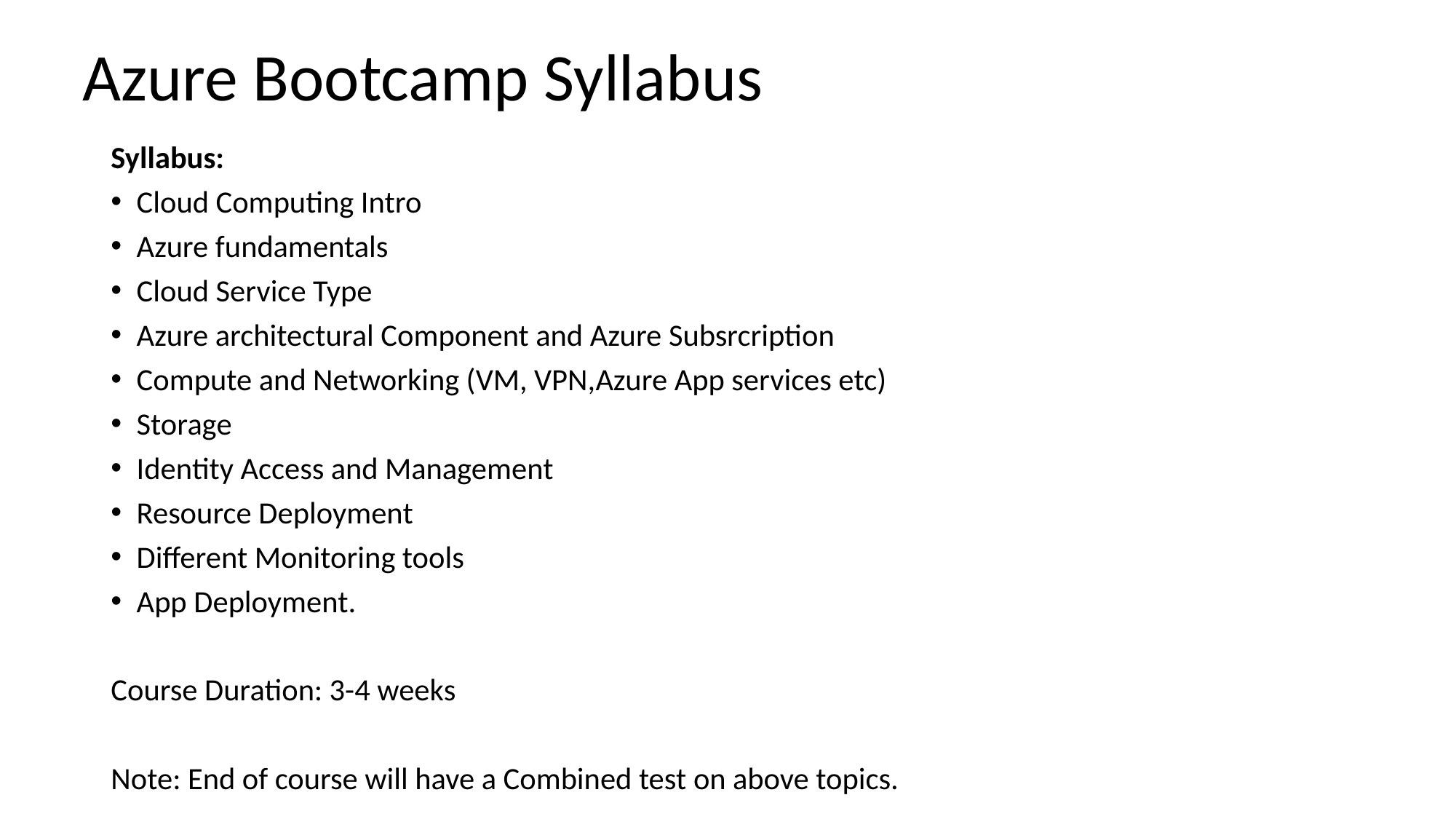

# Azure Bootcamp Syllabus
Syllabus:
Cloud Computing Intro
Azure fundamentals
Cloud Service Type
Azure architectural Component and Azure Subsrcription
Compute and Networking (VM, VPN,Azure App services etc)
Storage
Identity Access and Management
Resource Deployment
Different Monitoring tools
App Deployment.

Course Duration: 3-4 weeks

Note: End of course will have a Combined test on above topics.